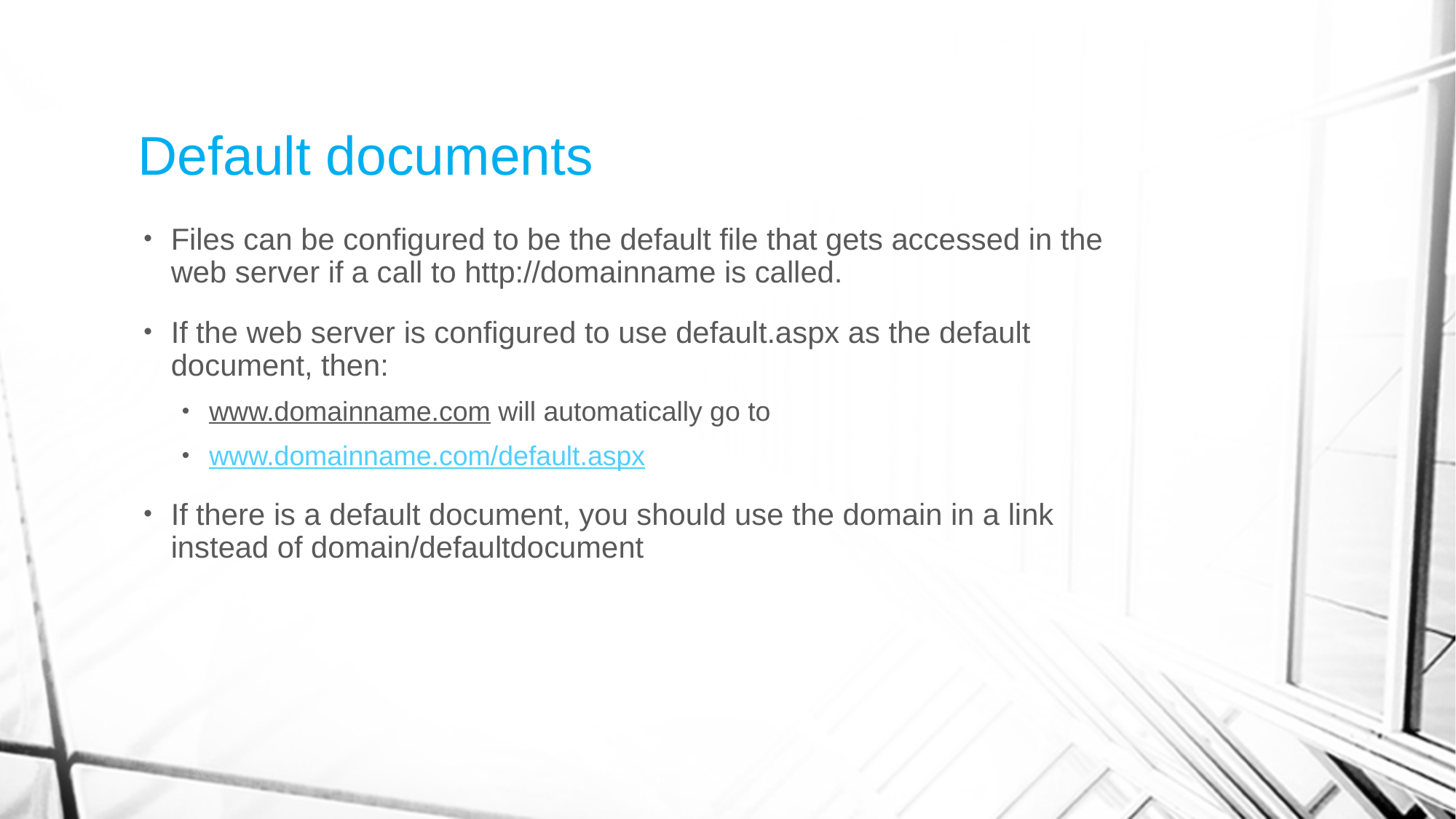

# Default documents
Files can be configured to be the default file that gets accessed in the web server if a call to http://domainname is called.
If the web server is configured to use default.aspx as the default document, then:
www.domainname.com will automatically go to
www.domainname.com/default.aspx
If there is a default document, you should use the domain in a link instead of domain/defaultdocument